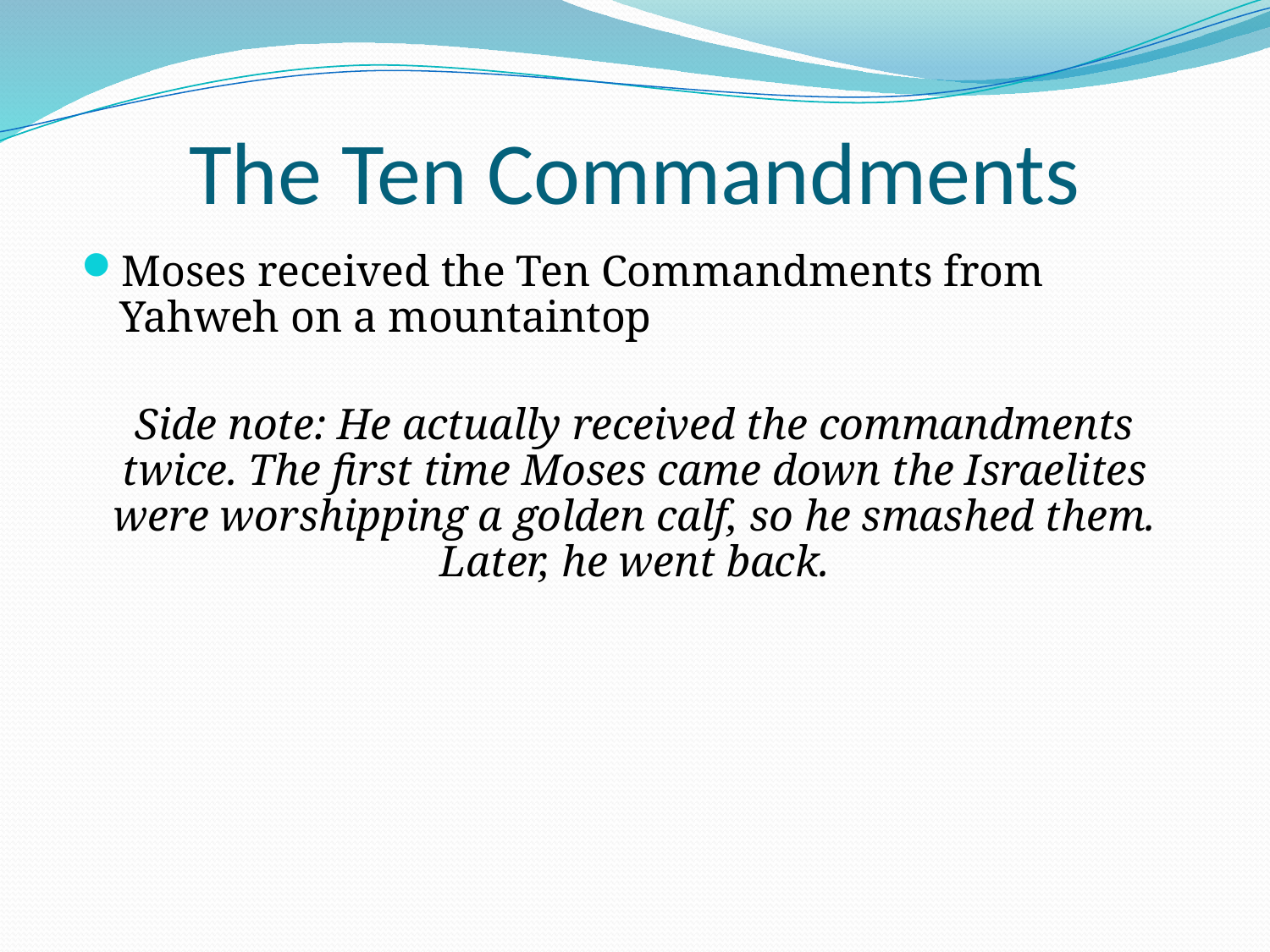

# The Ten Commandments
Moses received the Ten Commandments from Yahweh on a mountaintop

Side note: He actually received the commandments twice. The first time Moses came down the Israelites were worshipping a golden calf, so he smashed them. Later, he went back.